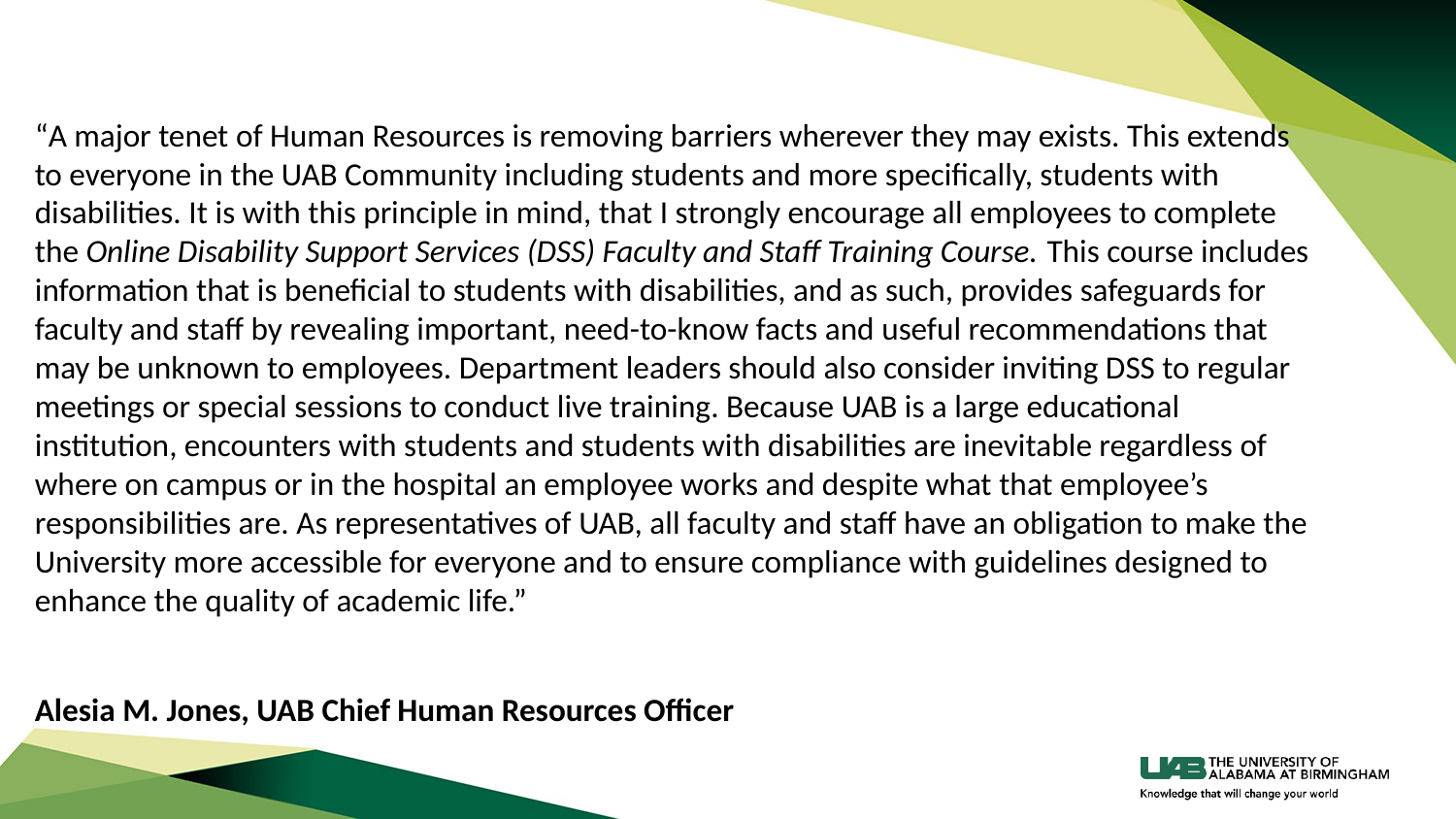

“A major tenet of Human Resources is removing barriers wherever they may exists. This extends to everyone in the UAB Community including students and more specifically, students with disabilities. It is with this principle in mind, that I strongly encourage all employees to complete the Online Disability Support Services (DSS) Faculty and Staff Training Course. This course includes information that is beneficial to students with disabilities, and as such, provides safeguards for faculty and staff by revealing important, need-to-know facts and useful recommendations that may be unknown to employees. Department leaders should also consider inviting DSS to regular meetings or special sessions to conduct live training. Because UAB is a large educational institution, encounters with students and students with disabilities are inevitable regardless of where on campus or in the hospital an employee works and despite what that employee’s responsibilities are. As representatives of UAB, all faculty and staff have an obligation to make the University more accessible for everyone and to ensure compliance with guidelines designed to enhance the quality of academic life.”

Alesia M. Jones, UAB Chief Human Resources Officer